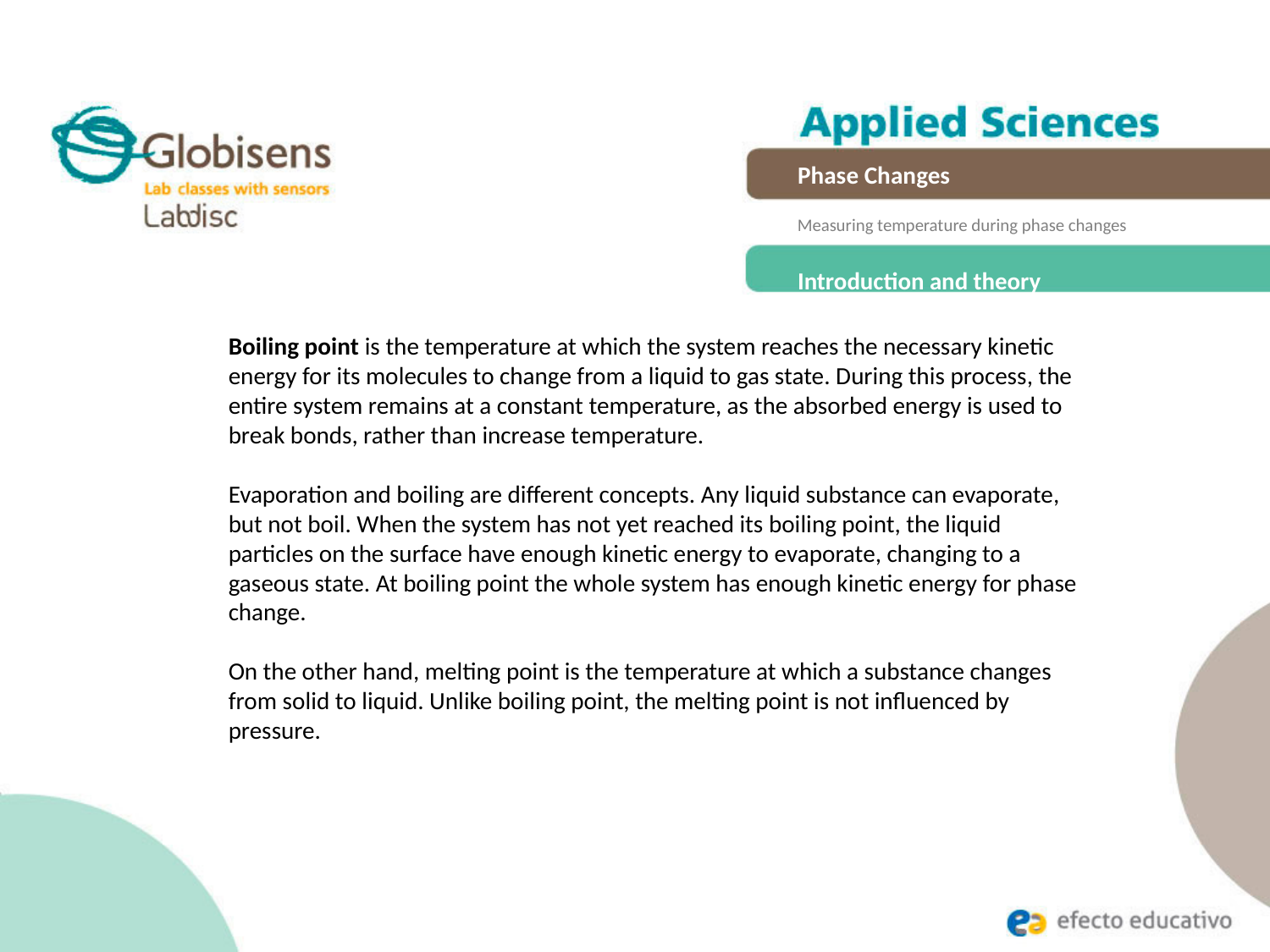

Phase Changes
Measuring temperature during phase changes
Introduction and theory

Boiling point is the temperature at which the system reaches the necessary kinetic energy for its molecules to change from a liquid to gas state. During this process, the entire system remains at a constant temperature, as the absorbed energy is used to break bonds, rather than increase temperature.

Evaporation and boiling are different concepts. Any liquid substance can evaporate, but not boil. When the system has not yet reached its boiling point, the liquid particles on the surface have enough kinetic energy to evaporate, changing to a gaseous state. At boiling point the whole system has enough kinetic energy for phase change.

On the other hand, melting point is the temperature at which a substance changes from solid to liquid. Unlike boiling point, the melting point is not influenced by pressure.